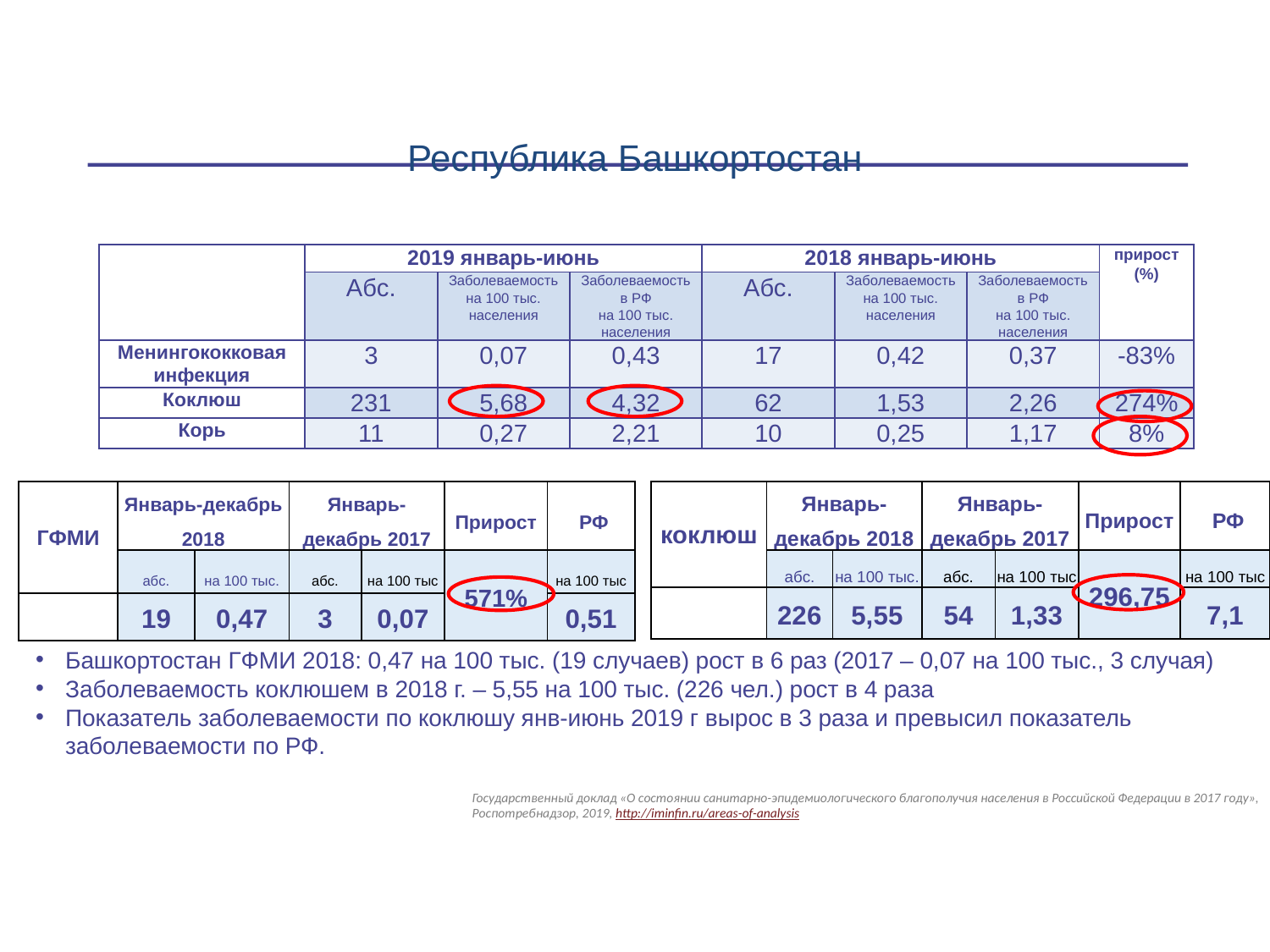

Республика Башкортостан
|  | 2019 январь-июнь |  |  | 2018 январь-июнь |  |  | прирост (%) |
| --- | --- | --- | --- | --- | --- | --- | --- |
|  | Абс. | Заболеваемость на 100 тыс. населения | Заболеваемость в РФ на 100 тыс. населения | Абс. | Заболеваемость на 100 тыс. населения | Заболеваемость в РФ на 100 тыс. населения |  |
| Менингококковая инфекция | 3 | 0,07 | 0,43 | 17 | 0,42 | 0,37 | -83% |
| Коклюш | 231 | 5,68 | 4,32 | 62 | 1,53 | 2,26 | 274% |
| Корь | 11 | 0,27 | 2,21 | 10 | 0,25 | 1,17 | 8% |

| ГФМИ | Январь-декабрь 2018 |  | Январь-декабрь 2017 |  | Прирост | РФ |
| --- | --- | --- | --- | --- | --- | --- |
|  | абс. | на 100 тыс. | абс. | на 100 тыс | 571% | на 100 тыс |
|  | 19 | 0,47 | 3 | 0,07 |  | 0,51 |
| коклюш | Январь-декабрь 2018 |  | Январь-декабрь 2017 |  | Прирост | РФ |
| --- | --- | --- | --- | --- | --- | --- |
|  | абс. | на 100 тыс. | абс. | на 100 тыс | 296,75 | на 100 тыс |
|  | 226 | 5,55 | 54 | 1,33 |  | 7,1 |

Башкортостан ГФМИ 2018: 0,47 на 100 тыс. (19 случаев) рост в 6 раз (2017 – 0,07 на 100 тыс., 3 случая)
Заболеваемость коклюшем в 2018 г. – 5,55 на 100 тыс. (226 чел.) рост в 4 раза
Показатель заболеваемости по коклюшу янв-июнь 2019 г вырос в 3 раза и превысил показатель заболеваемости по РФ.

Государственный доклад «О состоянии санитарно-эпидемиологического благополучия населения в Российской Федерации в 2017 году»,
Роспотребнадзор, 2019, http://iminfin.ru/areas-of-analysis